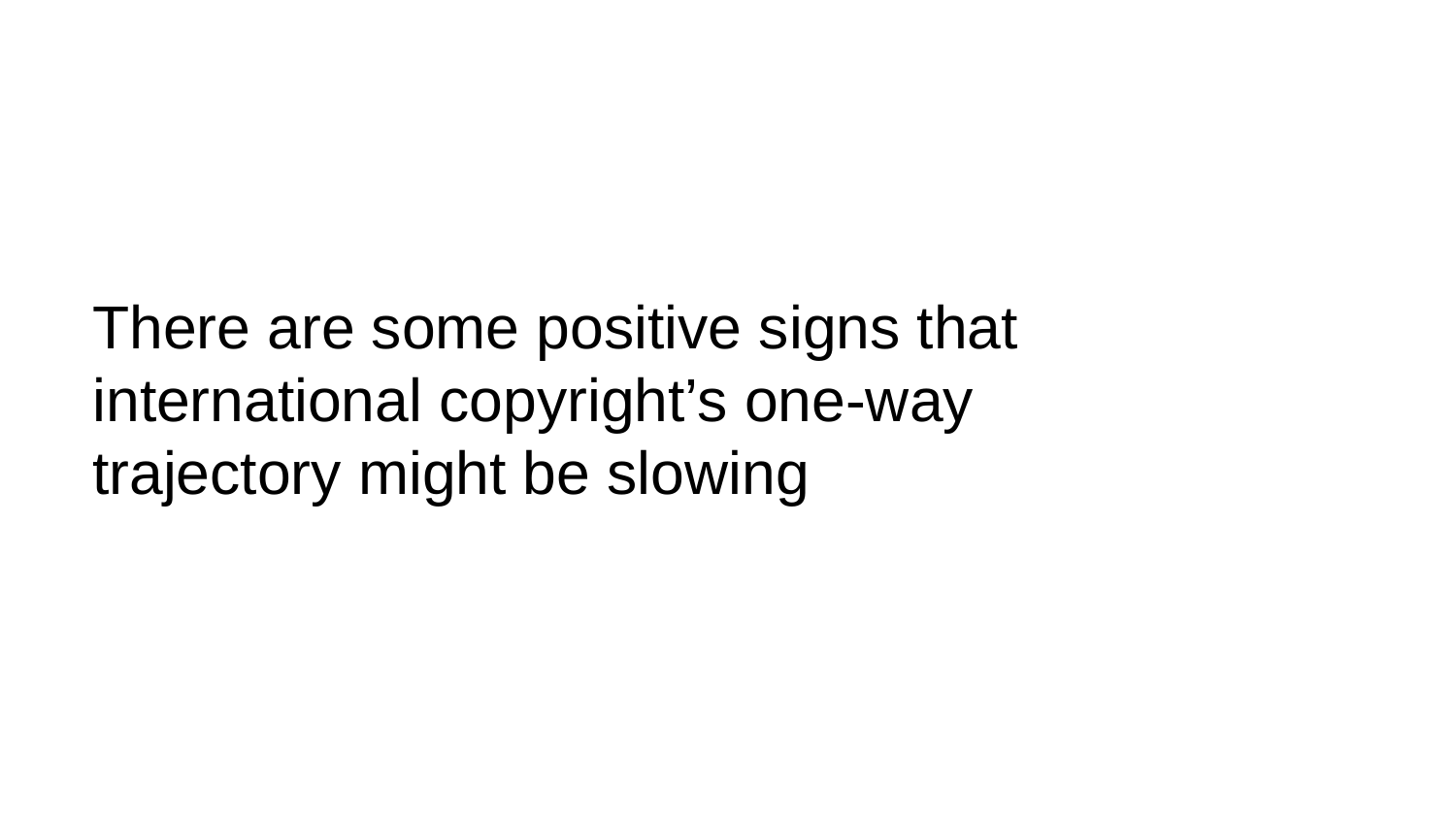

# There are some positive signs that international copyright’s one-way trajectory might be slowing